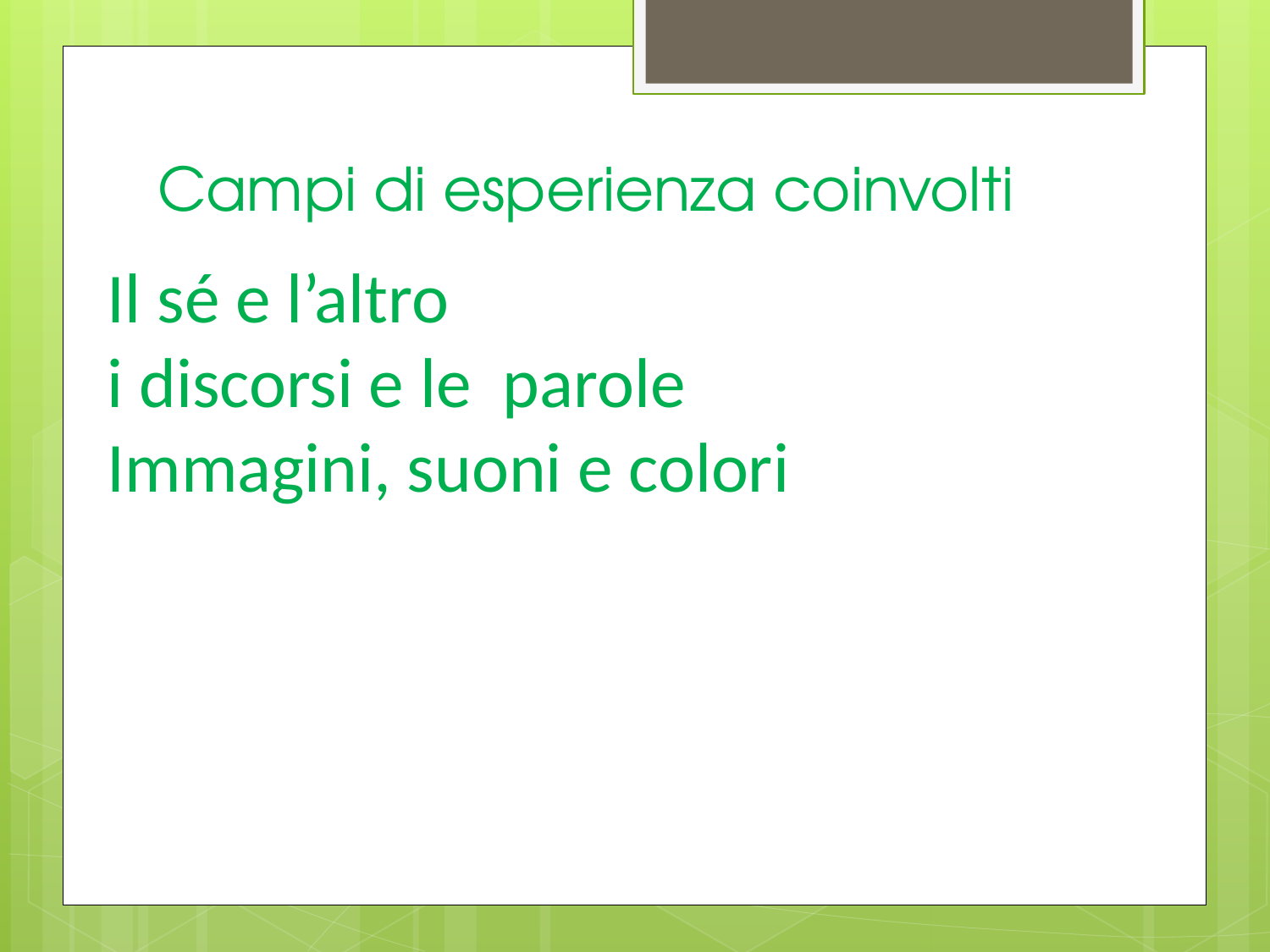

# Campi di esperienza coinvolti
Il sé e l’altro
i discorsi e le  parole
Immagini, suoni e colori